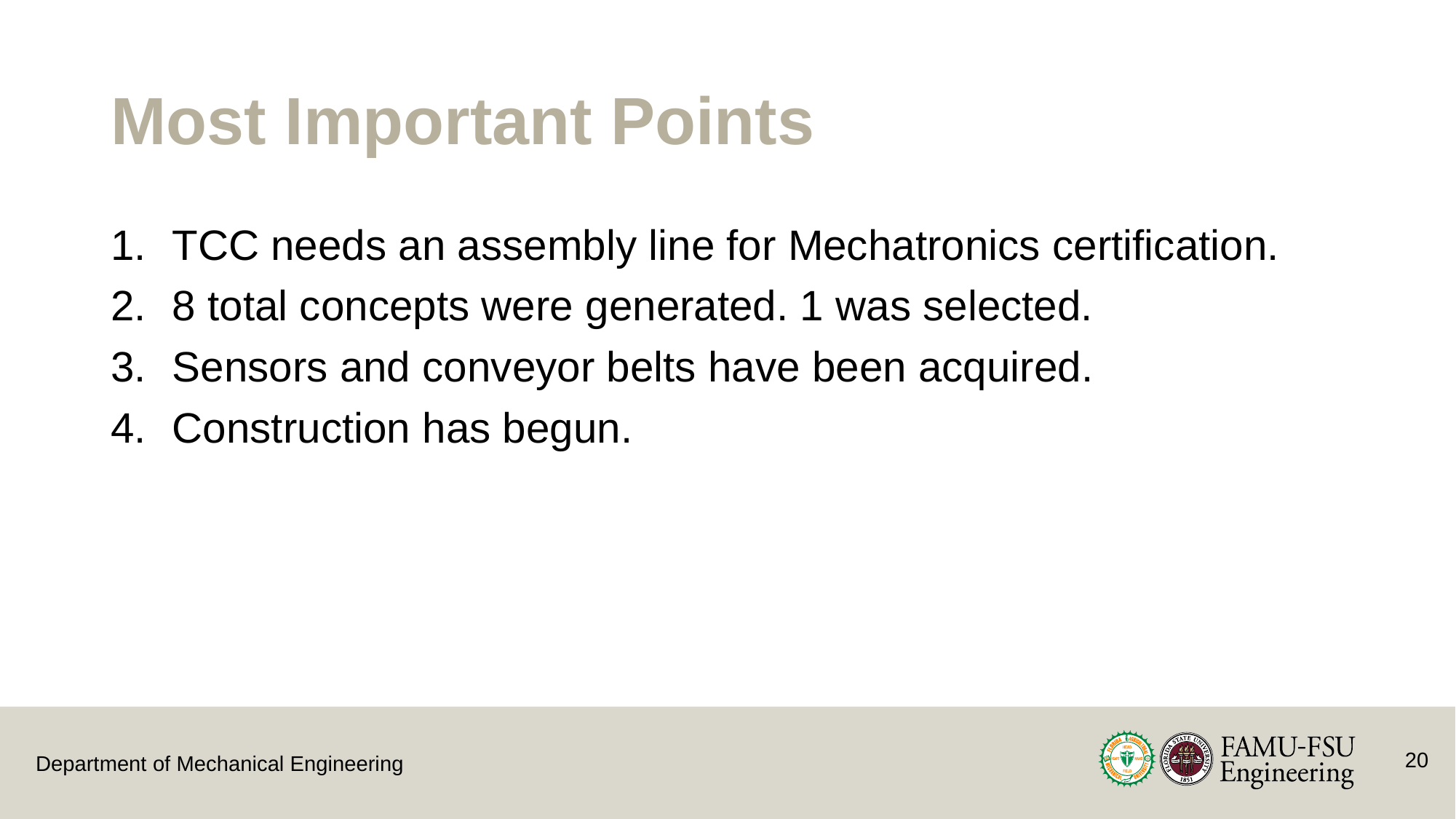

# Most Important Points
TCC needs an assembly line for Mechatronics certification.
8 total concepts were generated. 1 was selected.
Sensors and conveyor belts have been acquired.
Construction has begun.

20